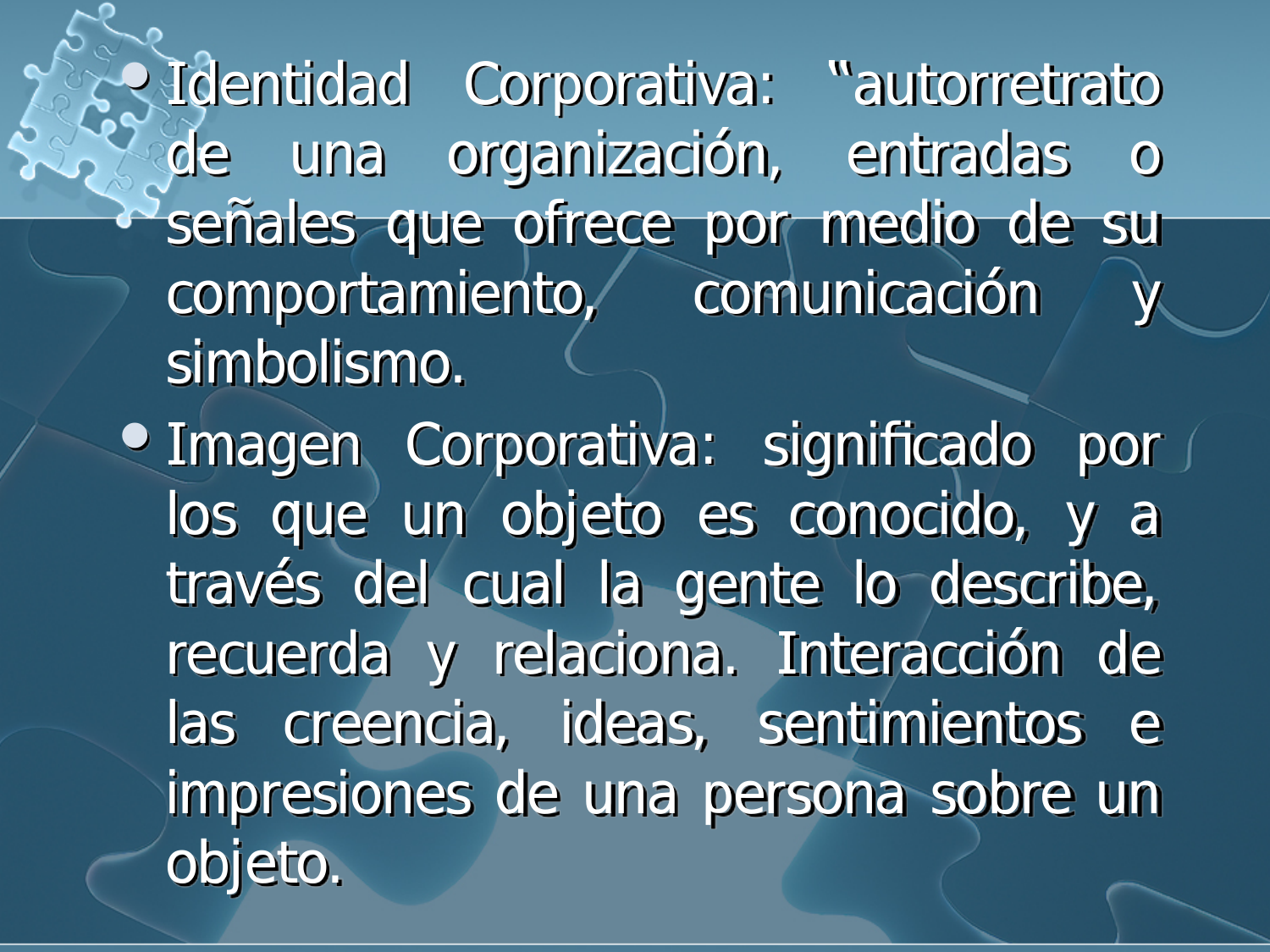

Identidad Corporativa: “autorretrato de una organización, entradas o señales que ofrece por medio de su comportamiento, comunicación y simbolismo.
Imagen Corporativa: significado por los que un objeto es conocido, y a través del cual la gente lo describe, recuerda y relaciona. Interacción de las creencia, ideas, sentimientos e impresiones de una persona sobre un objeto.